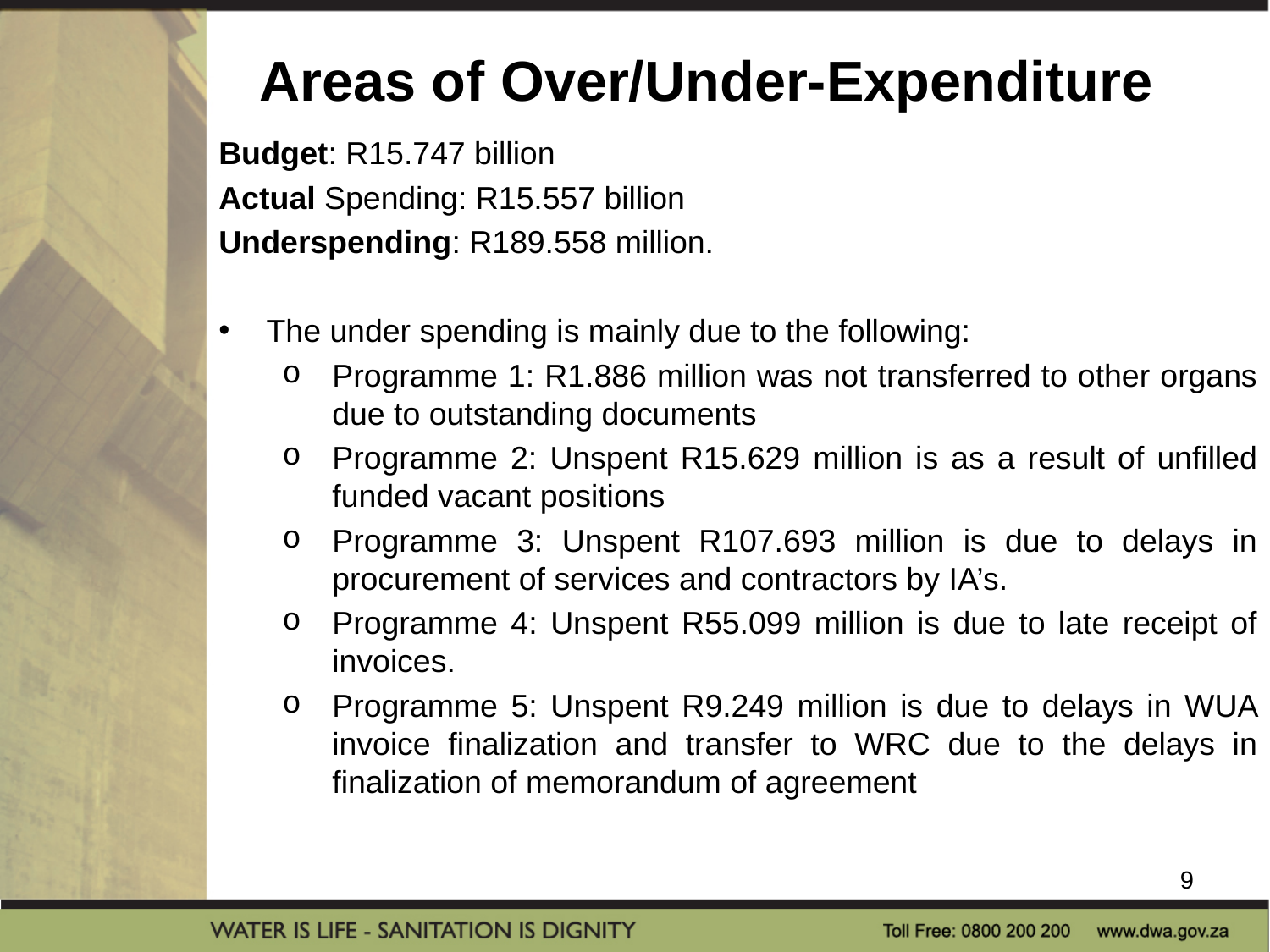

# Areas of Over/Under-Expenditure
Budget: R15.747 billion
Actual Spending: R15.557 billion
Underspending: R189.558 million.

The under spending is mainly due to the following:
Programme 1: R1.886 million was not transferred to other organs due to outstanding documents
Programme 2: Unspent R15.629 million is as a result of unfilled funded vacant positions
Programme 3: Unspent R107.693 million is due to delays in procurement of services and contractors by IA’s.
Programme 4: Unspent R55.099 million is due to late receipt of invoices.
Programme 5: Unspent R9.249 million is due to delays in WUA invoice finalization and transfer to WRC due to the delays in finalization of memorandum of agreement

9